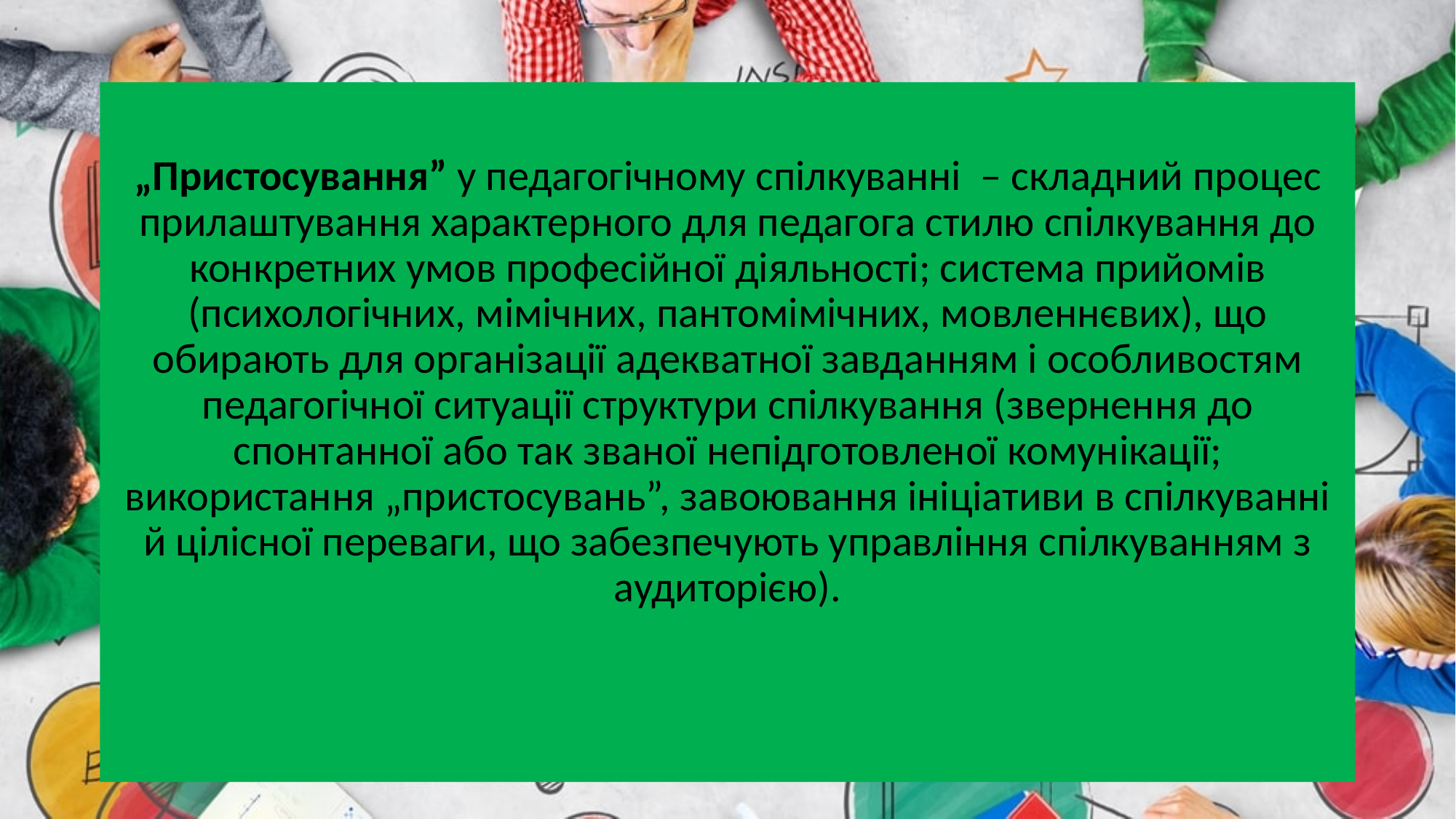

„Пристосування” у педагогічному спілкуванні  – складний процес прилаштування характерного для педагога стилю спілкування до конкретних умов професійної діяльності; система прийомів (психологічних, мімічних, пантомімічних, мовленнєвих), що обирають для організації адекватної завданням і особливостям педагогічної ситуації структури спілкування (звернення до спонтанної або так званої непідготовленої комунікації; використання „пристосувань”, завоювання ініціативи в спілкуванні й цілісної переваги, що забезпечують управління спілкуванням з аудиторією).